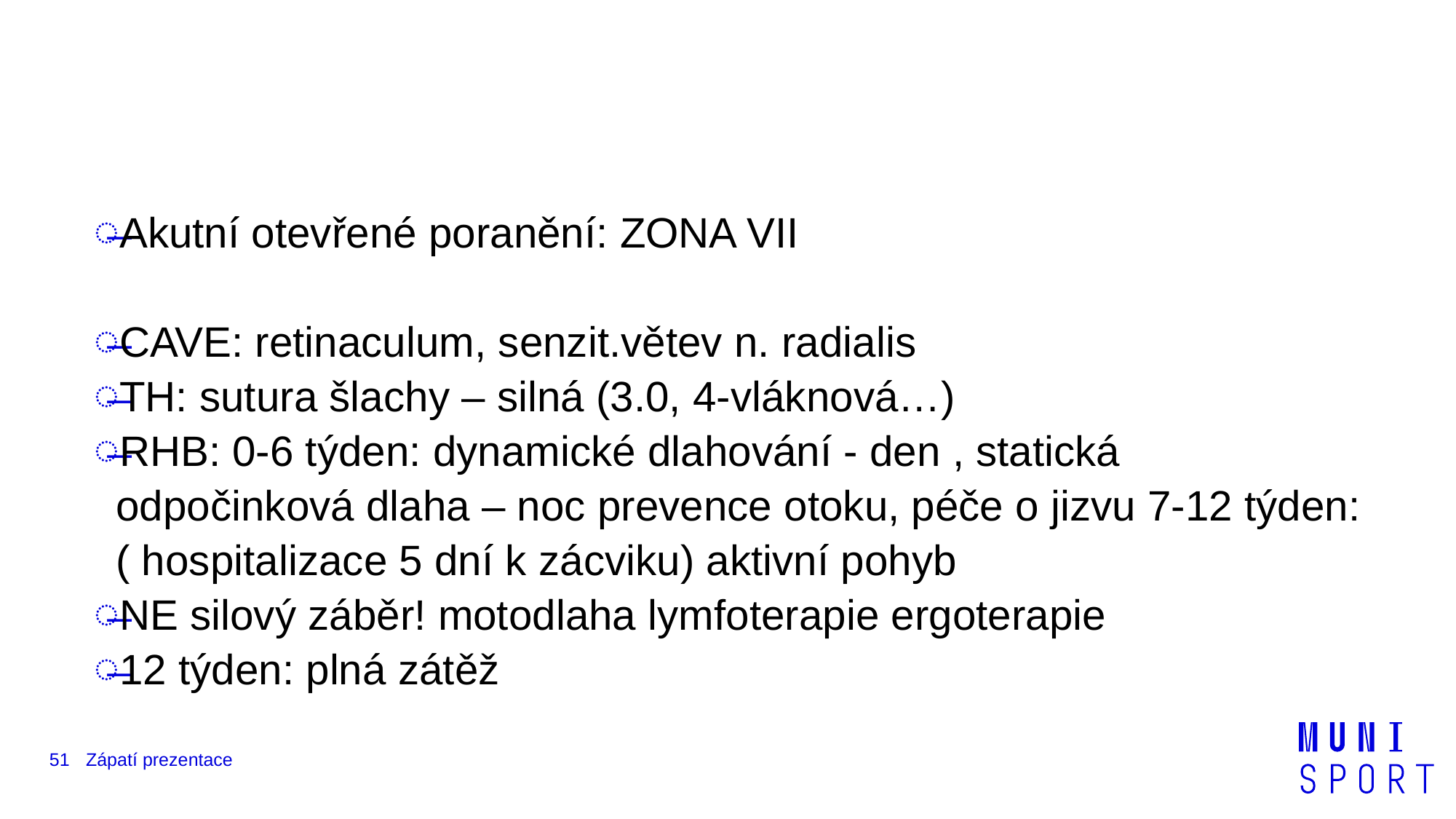

#
Akutní otevřené poranění: ZONA VII

CAVE: retinaculum, senzit.větev n. radialis
TH: sutura šlachy – silná (3.0, 4-vláknová…)
RHB: 0-6 týden: dynamické dlahování - den , statická odpočinková dlaha – noc prevence otoku, péče o jizvu 7-12 týden: ( hospitalizace 5 dní k zácviku) aktivní pohyb
NE silový záběr! motodlaha lymfoterapie ergoterapie
12 týden: plná zátěž
51
Zápatí prezentace